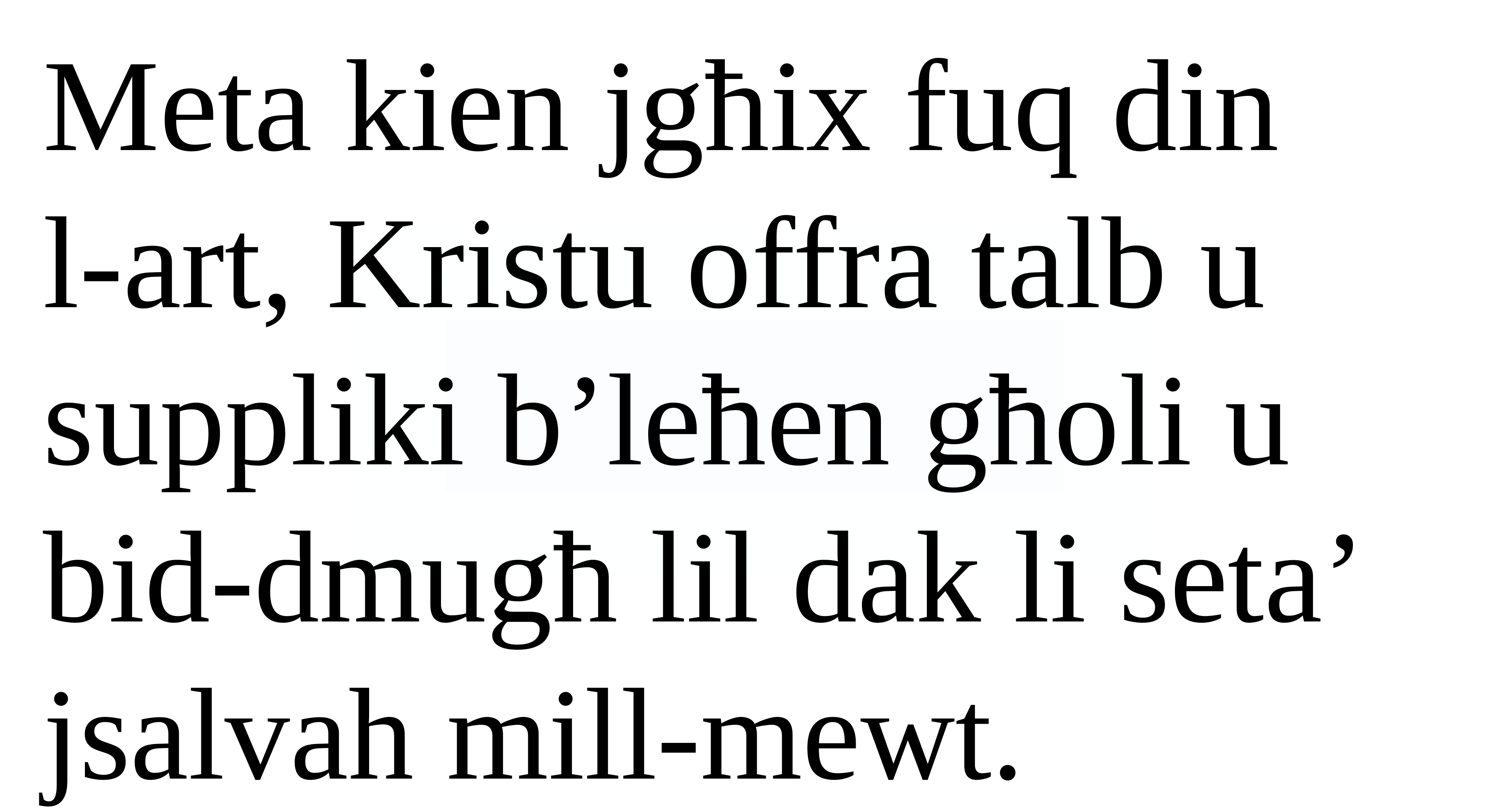

Meta kien jgħix fuq din
l-art, Kristu offra talb u suppliki b’leħen għoli u bid-dmugħ lil dak li seta’ jsalvah mill-mewt.